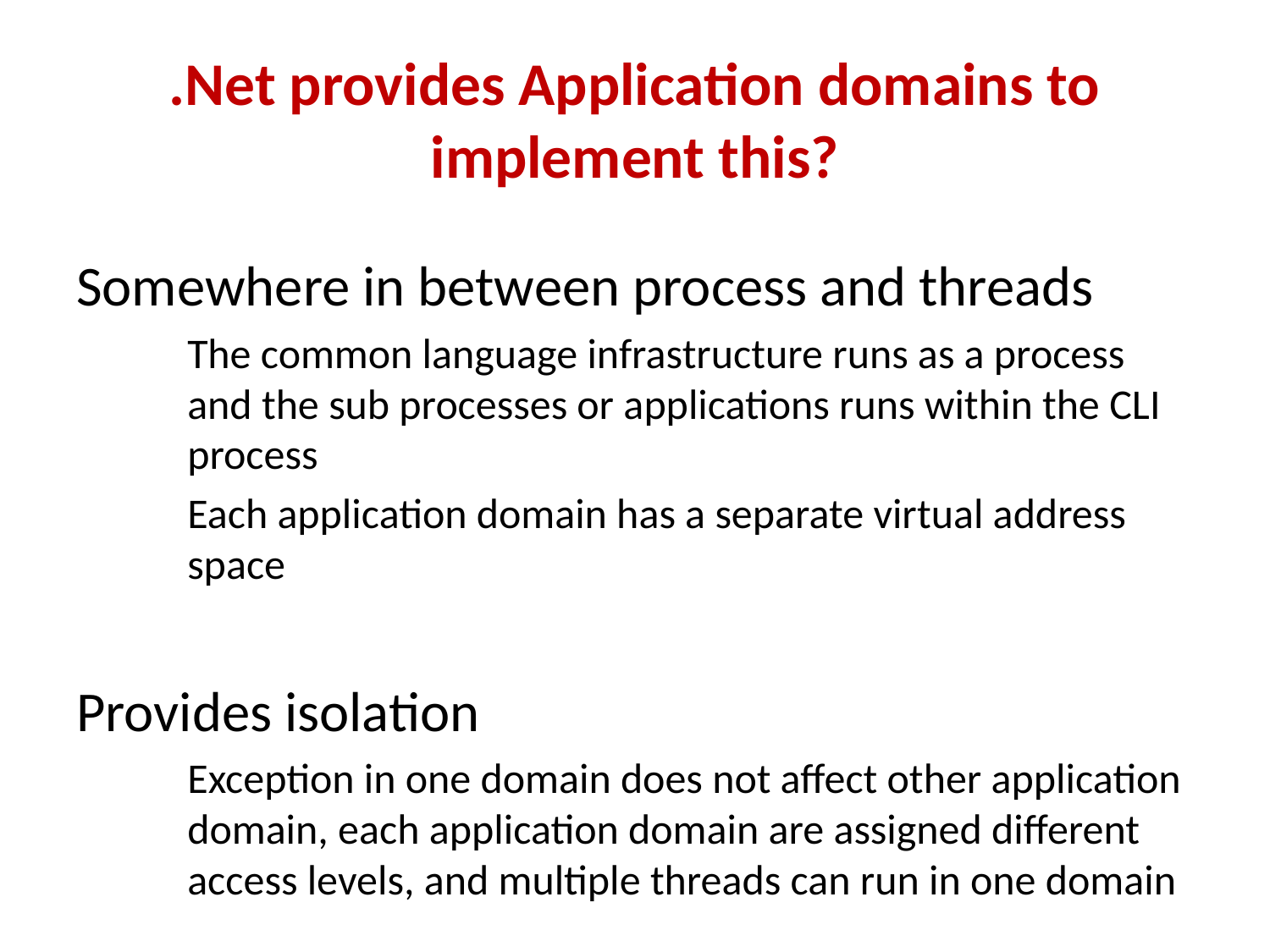

# .Net provides Application domains to implement this?
Somewhere in between process and threads
The common language infrastructure runs as a process and the sub processes or applications runs within the CLI process
Each application domain has a separate virtual address space

Provides isolation
Exception in one domain does not affect other application domain, each application domain are assigned different access levels, and multiple threads can run in one domain